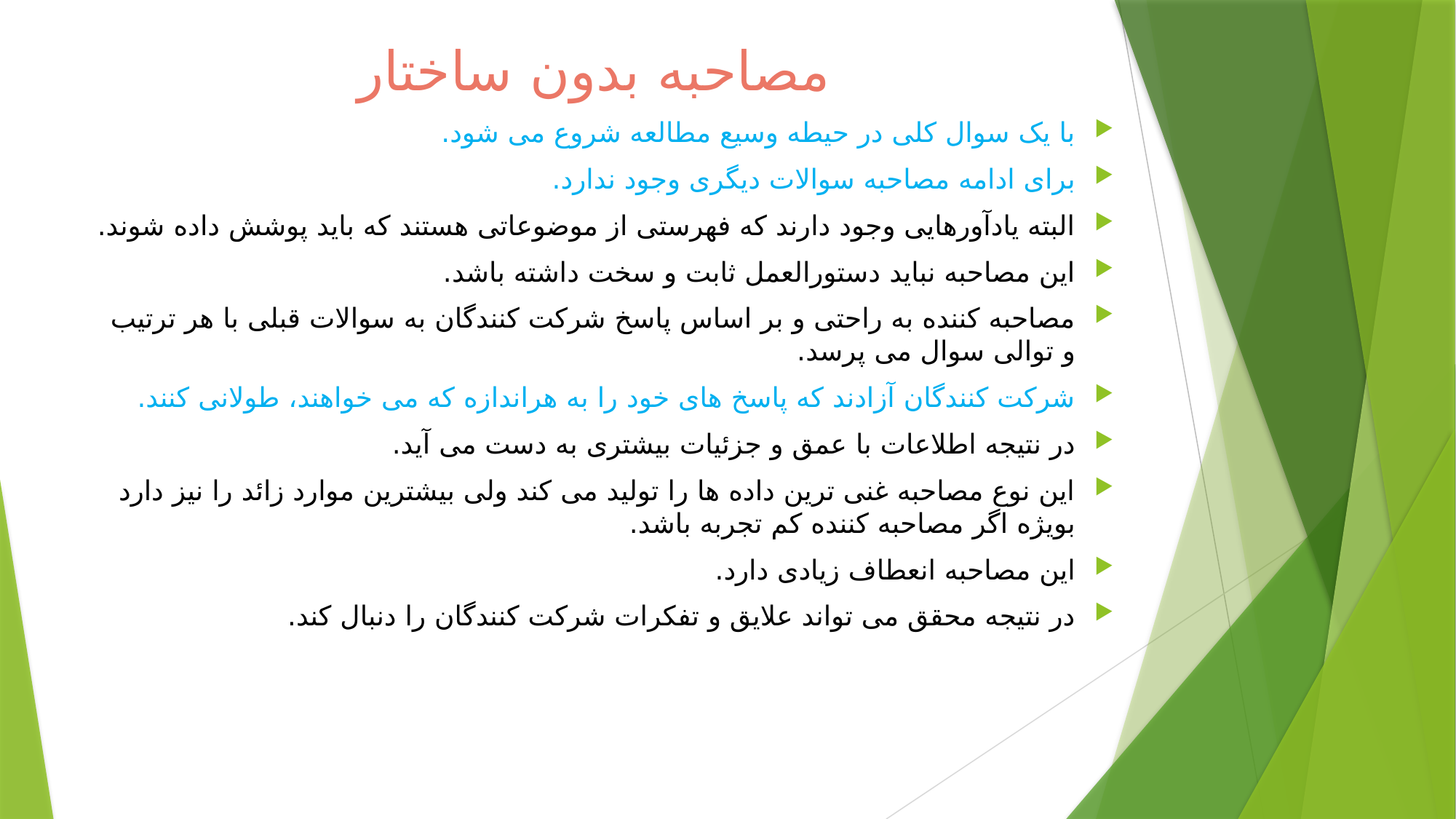

# مصاحبه بدون ساختار
با یک سوال کلی در حیطه وسیع مطالعه شروع می شود.
برای ادامه مصاحبه سوالات دیگری وجود ندارد.
البته یادآورهایی وجود دارند که فهرستی از موضوعاتی هستند که باید پوشش داده شوند.
این مصاحبه نباید دستورالعمل ثابت و سخت داشته باشد.
مصاحبه کننده به راحتی و بر اساس پاسخ شرکت کنندگان به سوالات قبلی با هر ترتیب و توالی سوال می پرسد.
شرکت کنندگان آزادند که پاسخ های خود را به هراندازه که می خواهند، طولانی کنند.
در نتیجه اطلاعات با عمق و جزئیات بیشتری به دست می آید.
این نوع مصاحبه غنی ترین داده ها را تولید می کند ولی بیشترین موارد زائد را نیز دارد بویژه اگر مصاحبه کننده کم تجربه باشد.
این مصاحبه انعطاف زیادی دارد.
در نتیجه محقق می تواند علایق و تفکرات شرکت کنندگان را دنبال کند.